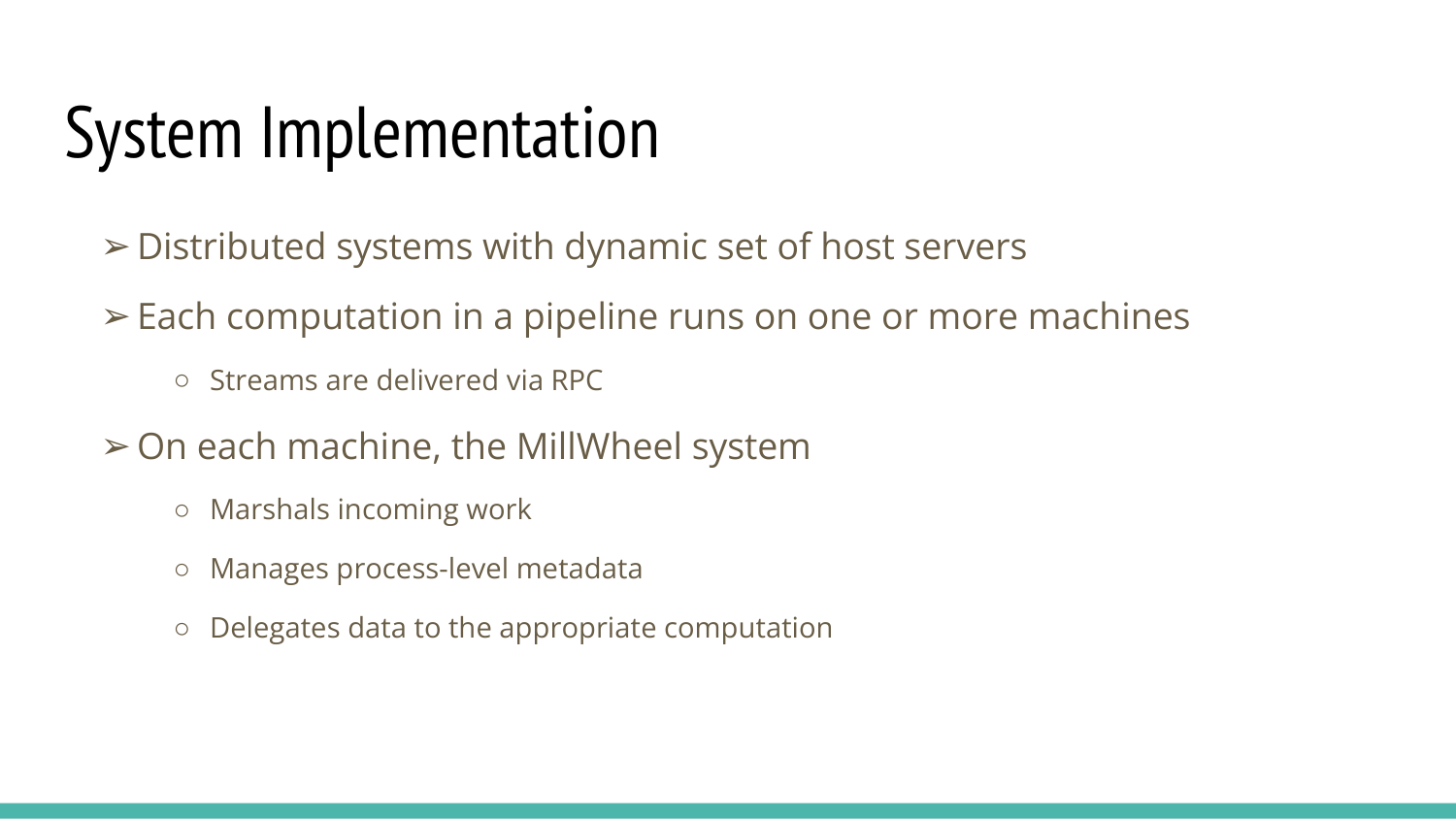

# System Implementation
Distributed systems with dynamic set of host servers
Each computation in a pipeline runs on one or more machines
Streams are delivered via RPC
On each machine, the MillWheel system
Marshals incoming work
Manages process-level metadata
Delegates data to the appropriate computation